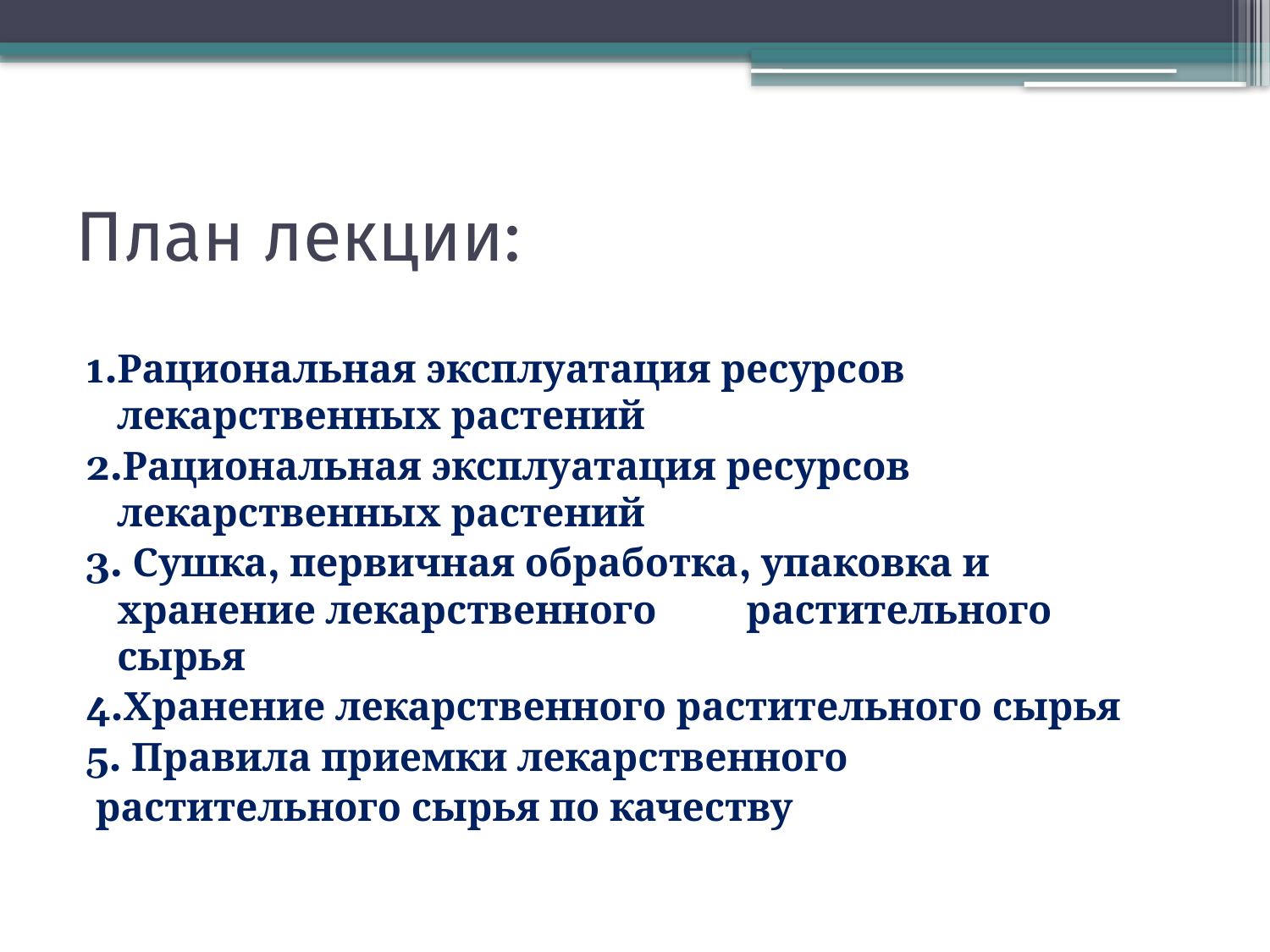

# План лекции:

1.Рациональная эксплуатация ресурсов лекарственных растений
2.Рациональная эксплуатация ресурсов лекарственных растений
3. Сушка, первичная обработка, упаковка и хранение лекарственного         растительного сырья
4.Хранение лекарственного растительного сырья
5. Правила приемки лекарственного
 растительного сырья по качеству